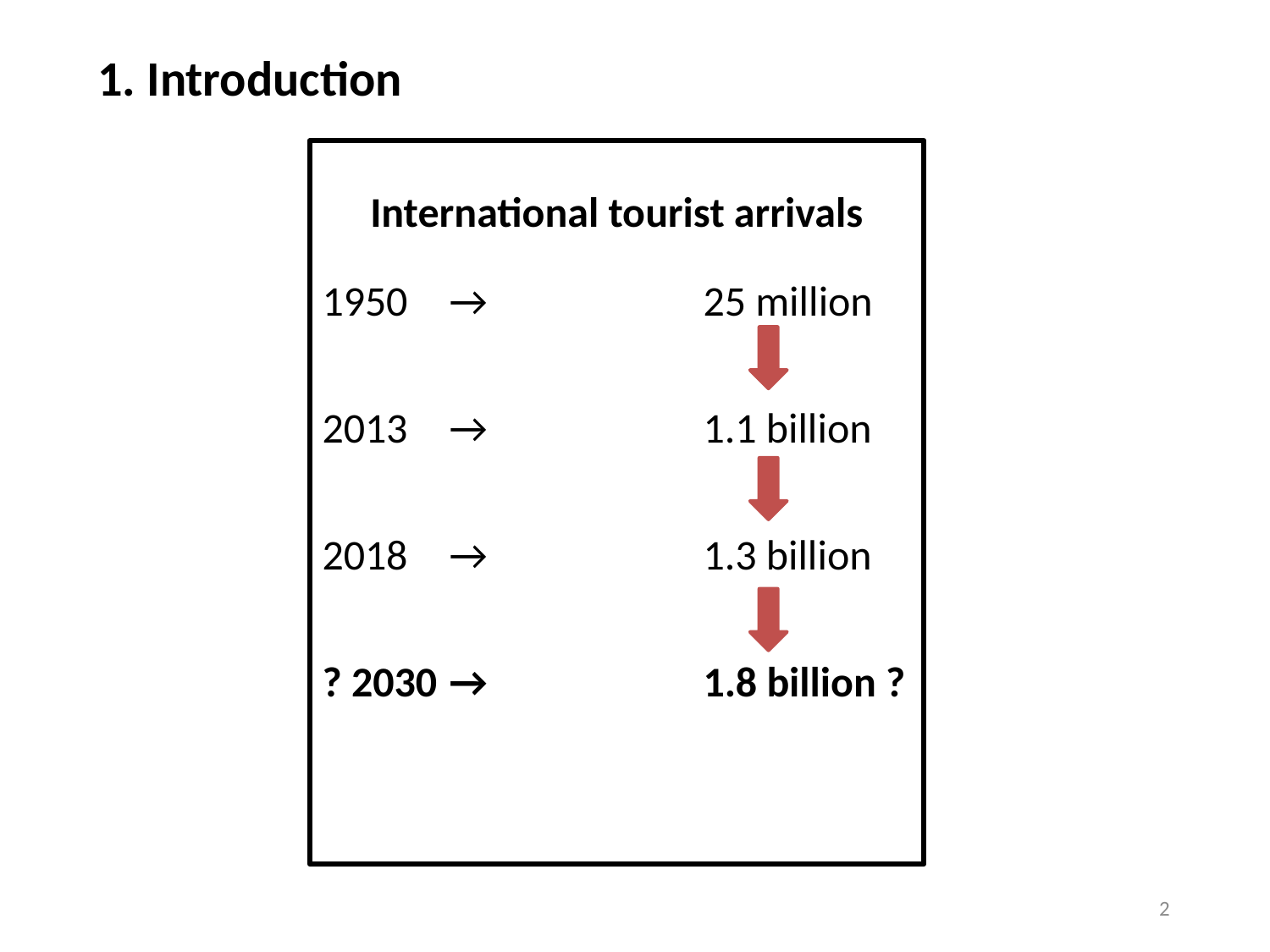

1. Introduction

International tourist arrivals

1950	→		25 million

2013	→		1.1 billion

2018	→		1.3 billion

? 2030	→		1.8 billion ?

2